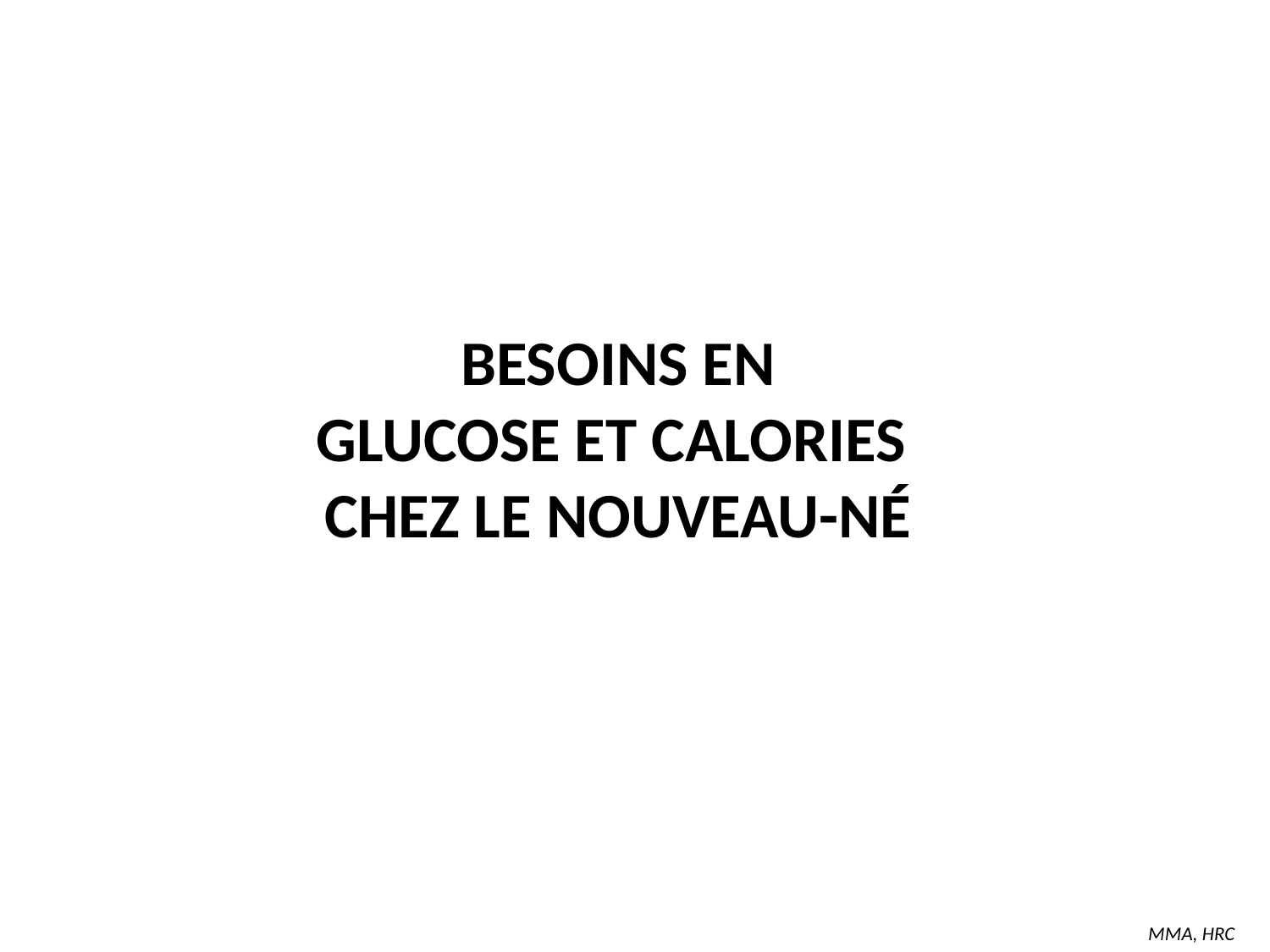

BESOINS EN
GLUCOSE ET CALORIES
CHEZ LE NOUVEAU-NÉ
MMA, HRC